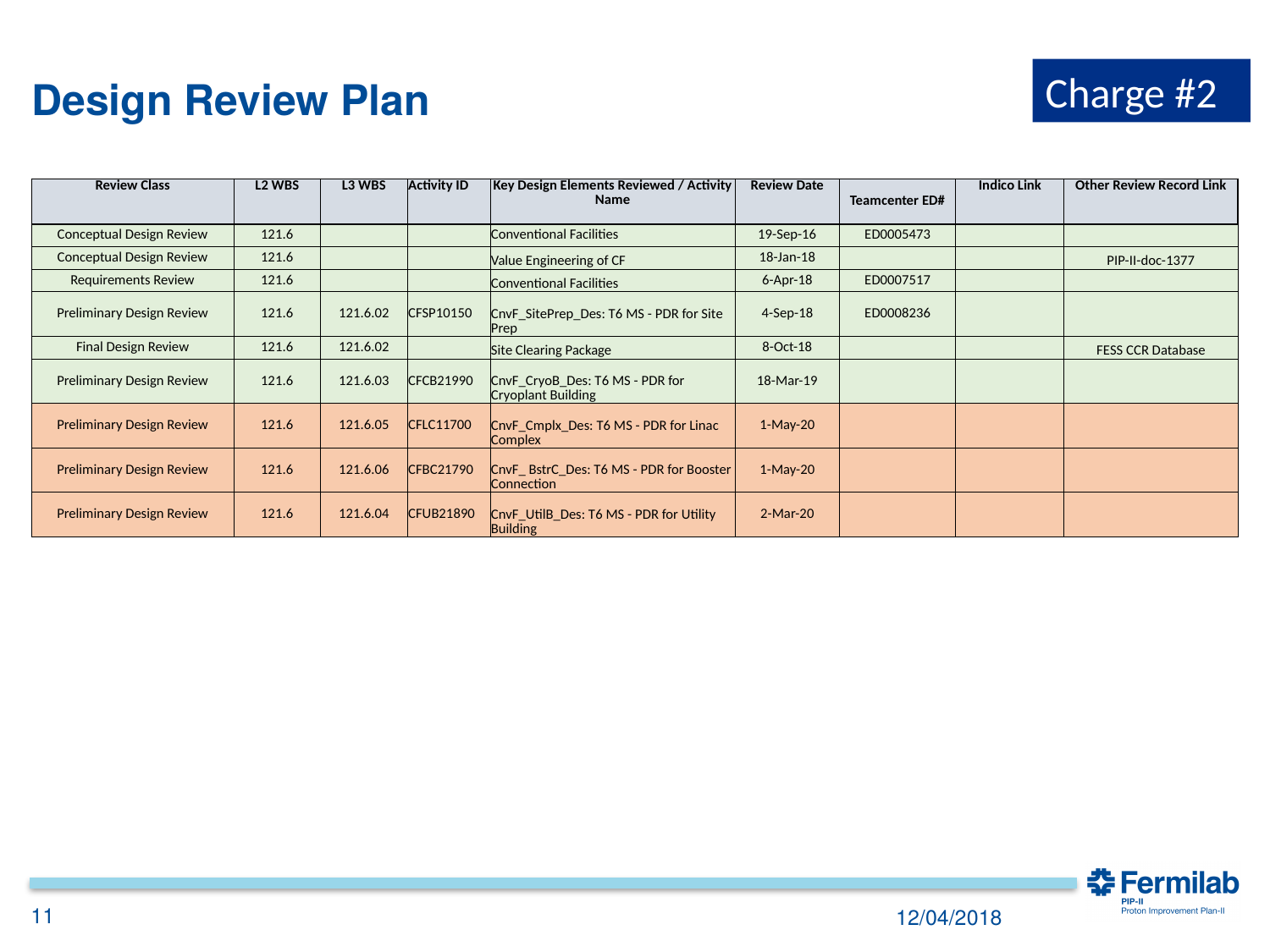

Charge #2
# Design Review Plan
| Review Class | L2 WBS | L3 WBS | Activity ID | Key Design Elements Reviewed / Activity Name | Review Date | Teamcenter ED# | Indico Link | Other Review Record Link |
| --- | --- | --- | --- | --- | --- | --- | --- | --- |
| Conceptual Design Review | 121.6 |  |  | Conventional Facilities | 19-Sep-16 | ED0005473 |  |  |
| Conceptual Design Review | 121.6 |  |  | Value Engineering of CF | 18-Jan-18 |  |  | PIP-II-doc-1377 |
| Requirements Review | 121.6 |  |  | Conventional Facilities | 6-Apr-18 | ED0007517 |  |  |
| Preliminary Design Review | 121.6 | 121.6.02 | CFSP10150 | CnvF\_SitePrep\_Des: T6 MS - PDR for Site Prep | 4-Sep-18 | ED0008236 |  |  |
| Final Design Review | 121.6 | 121.6.02 |  | Site Clearing Package | 8-Oct-18 |  |  | FESS CCR Database |
| Preliminary Design Review | 121.6 | 121.6.03 | CFCB21990 | CnvF\_CryoB\_Des: T6 MS - PDR for Cryoplant Building | 18-Mar-19 |  |  |  |
| Preliminary Design Review | 121.6 | 121.6.05 | CFLC11700 | CnvF\_Cmplx\_Des: T6 MS - PDR for Linac Complex | 1-May-20 |  |  |  |
| Preliminary Design Review | 121.6 | 121.6.06 | CFBC21790 | CnvF\_ BstrC\_Des: T6 MS - PDR for Booster Connection | 1-May-20 |  |  |  |
| Preliminary Design Review | 121.6 | 121.6.04 | CFUB21890 | CnvF\_UtilB\_Des: T6 MS - PDR for Utility Building | 2-Mar-20 |  |  |  |
11
12/04/2018